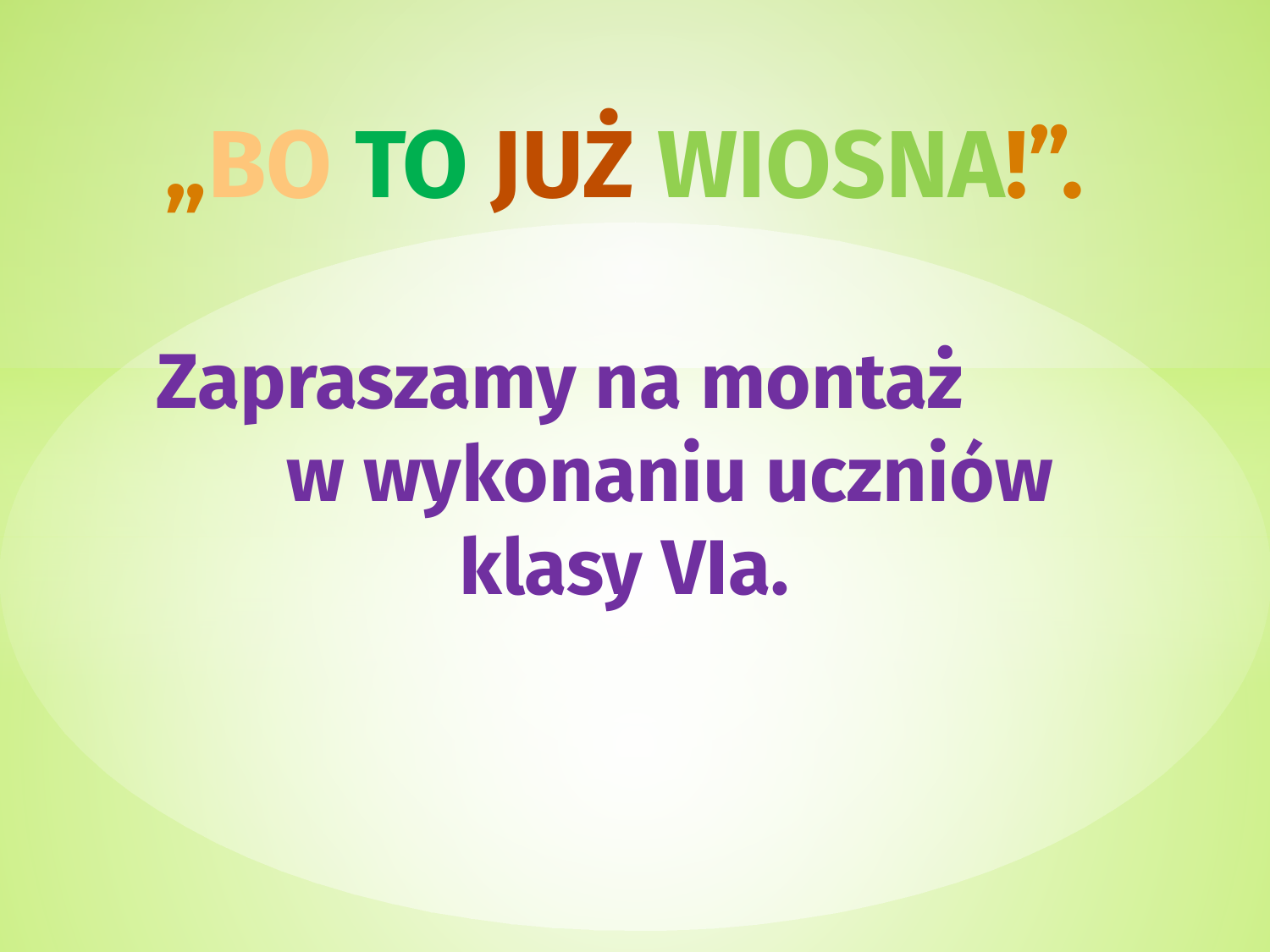

# „BO TO JUŻ WIOSNA!”. Zapraszamy na montaż             w wykonaniu uczniów klasy VIa.